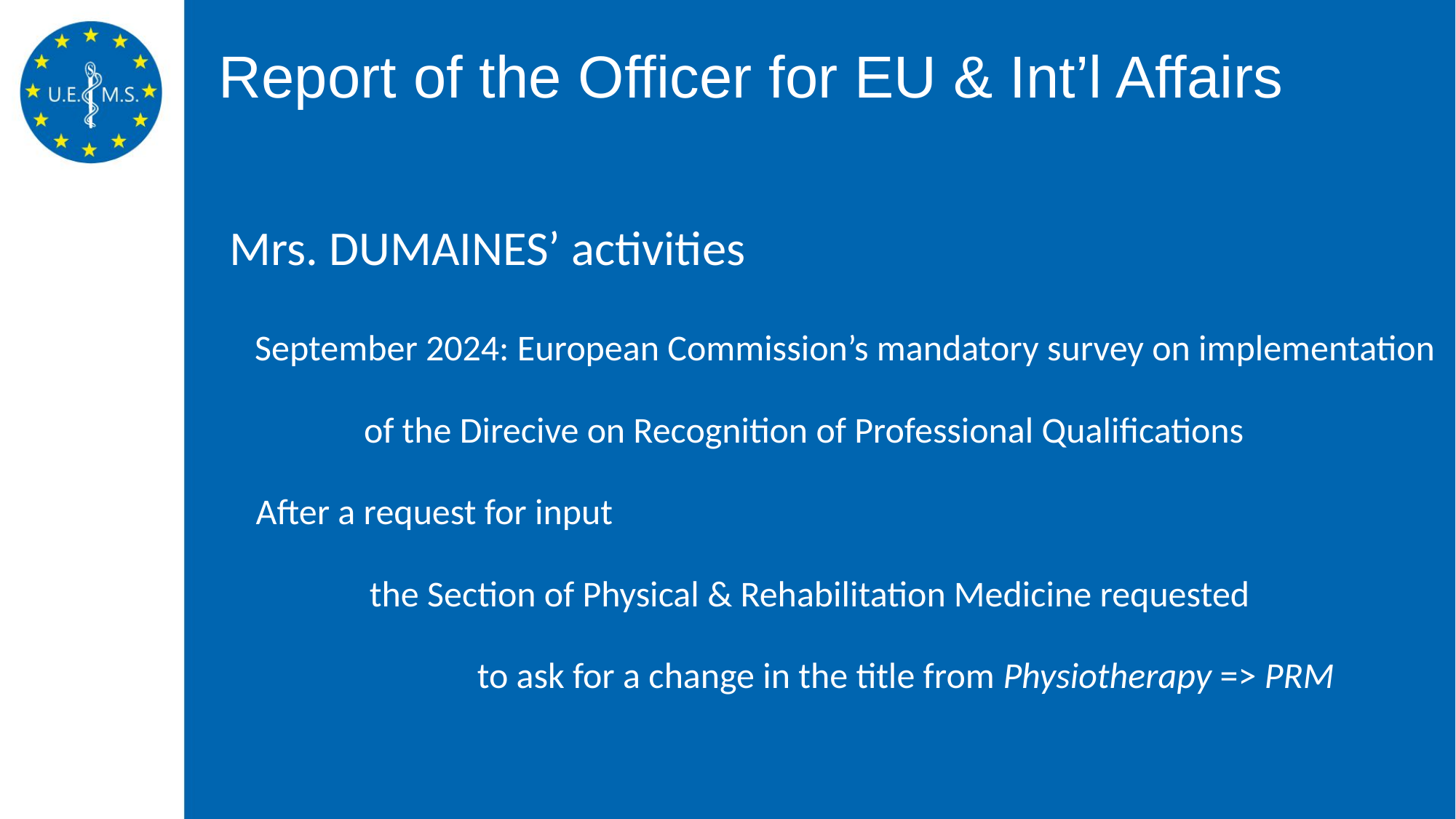

# Report of the Officer for EU & Int’l Affairs
 Mrs. DUMAINES’ activities
September 2024: European Commission’s mandatory survey on implementation
	of the Direcive on Recognition of Professional Qualifications
After a request for input
	the Section of Physical & Rehabilitation Medicine requested
		to ask for a change in the title from Physiotherapy => PRM